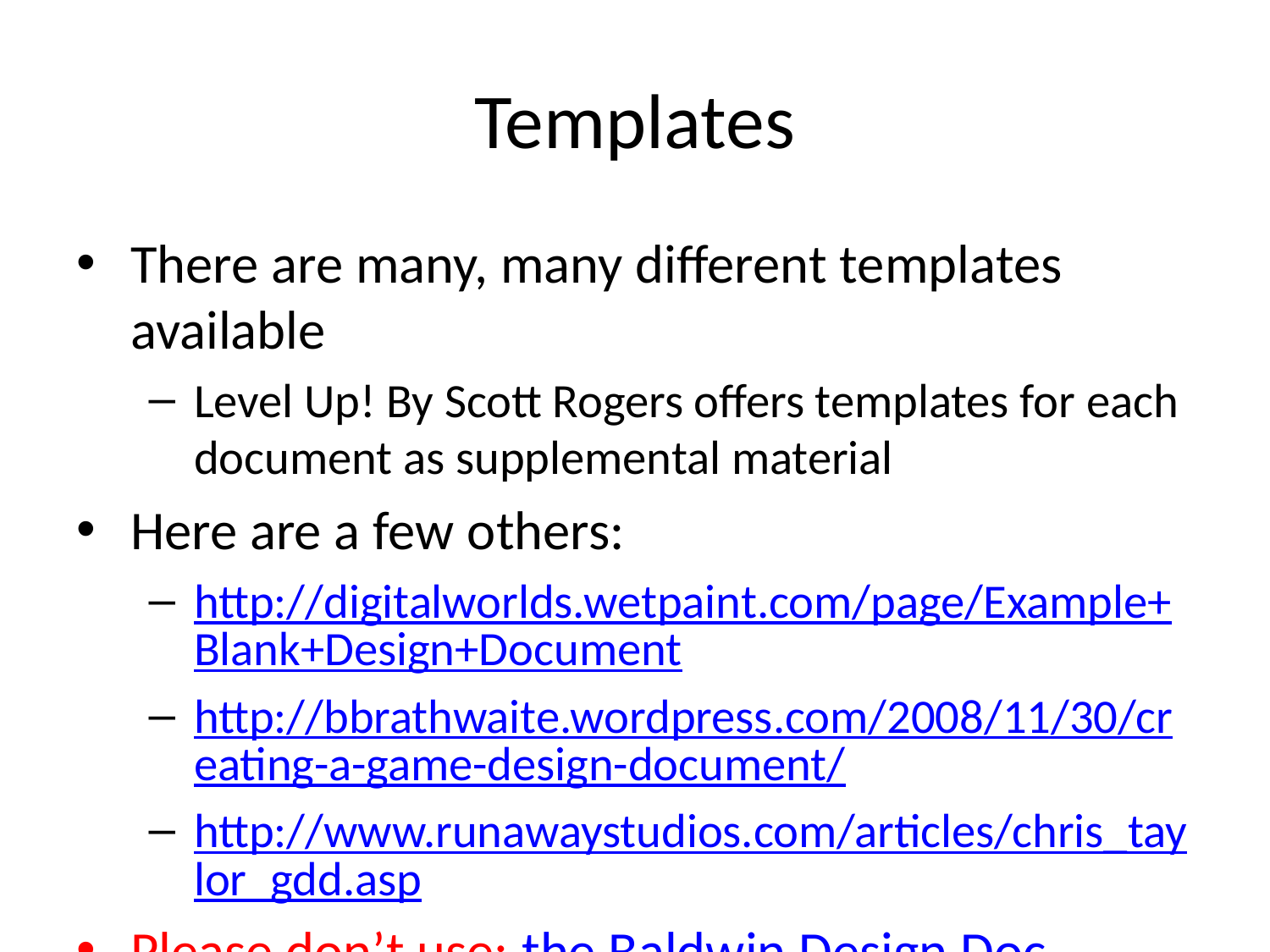

# Templates
There are many, many different templates available
Level Up! By Scott Rogers offers templates for each document as supplemental material
Here are a few others:
http://digitalworlds.wetpaint.com/page/Example+Blank+Design+Document
http://bbrathwaite.wordpress.com/2008/11/30/creating-a-game-design-document/
http://www.runawaystudios.com/articles/chris_taylor_gdd.asp
Please don’t use: the Baldwin Design Doc